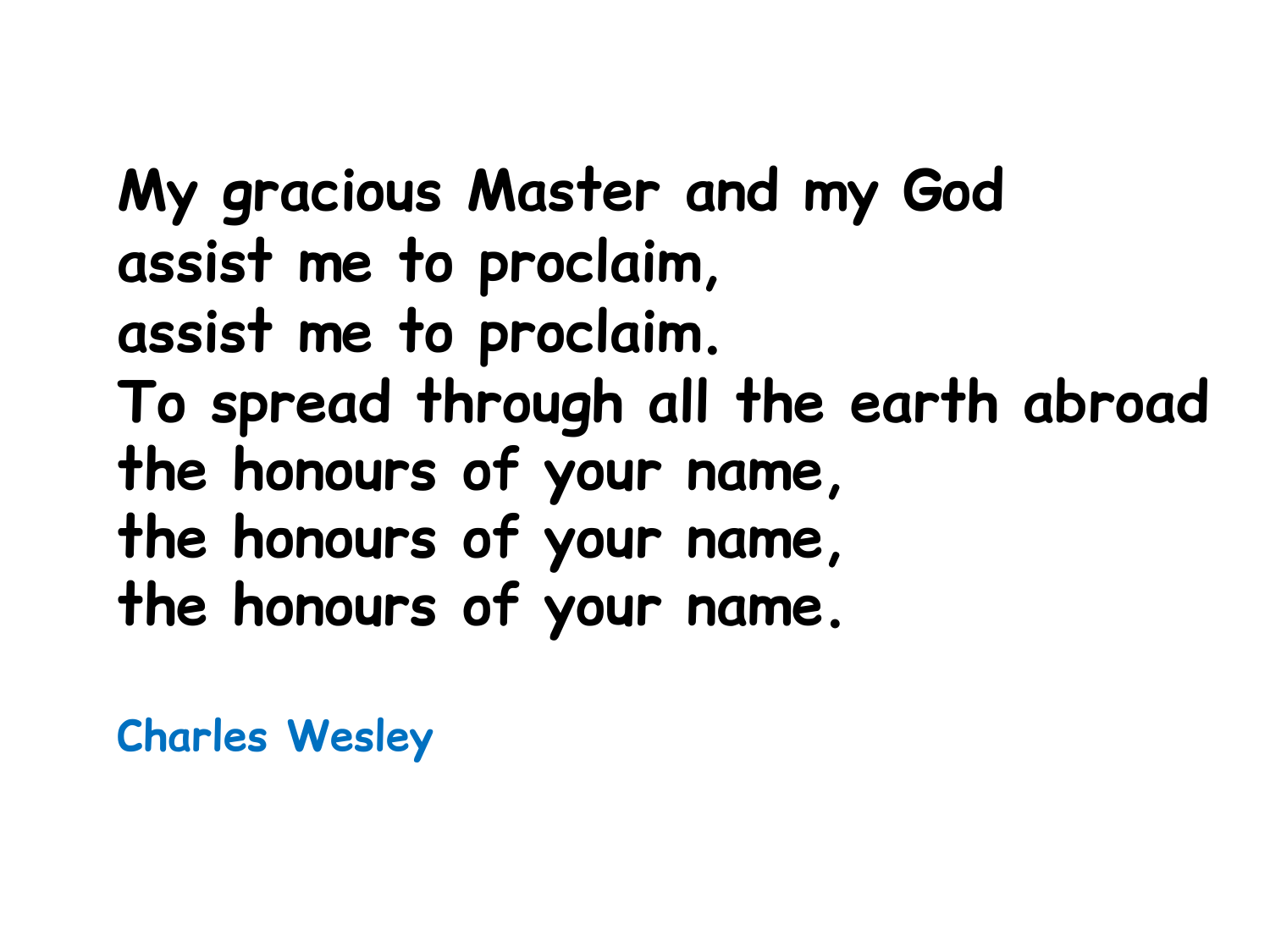

My gracious Master and my God
assist me to proclaim,
assist me to proclaim.
To spread through all the earth abroad
the honours of your name,
the honours of your name,
the honours of your name.

Charles Wesley